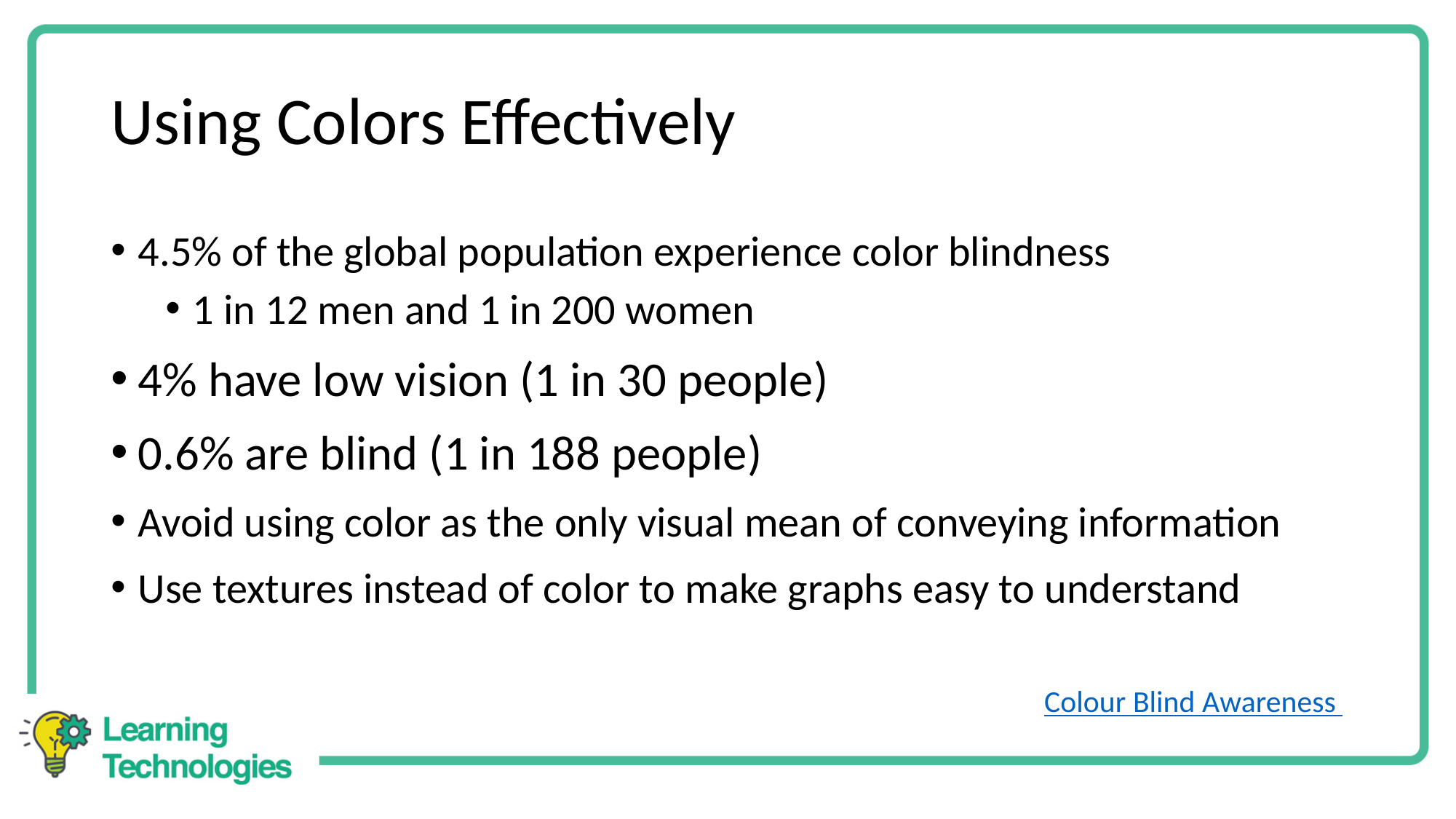

# Using Colors Effectively
4.5% of the global population experience color blindness
1 in 12 men and 1 in 200 women
4% have low vision (1 in 30 people)
0.6% are blind (1 in 188 people)
Avoid using color as the only visual mean of conveying information
Use textures instead of color to make graphs easy to understand

Colour Blind Awareness